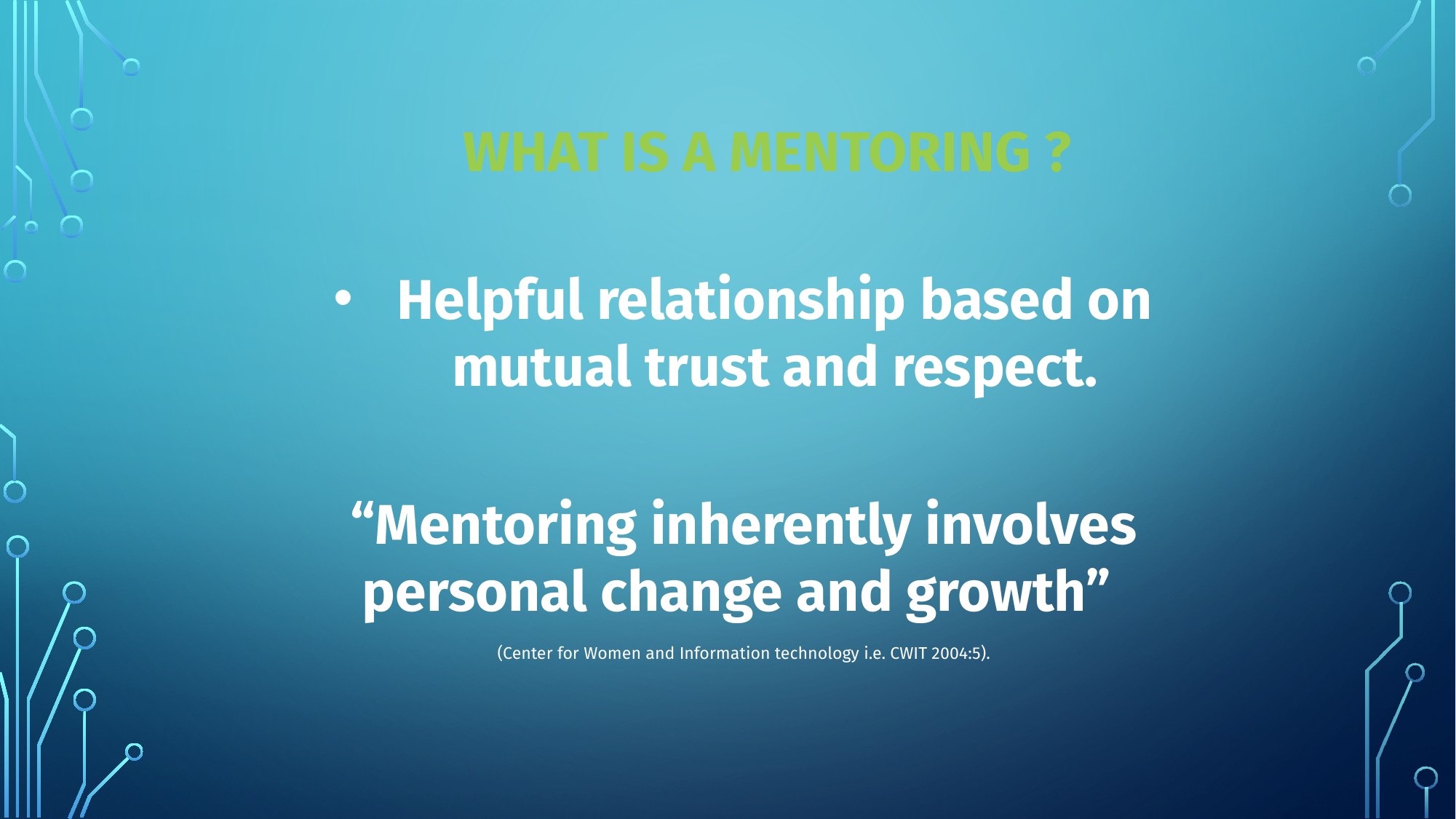

# What is A Mentoring ?
Helpful relationship based on mutual trust and respect.

“Mentoring inherently involves personal change and growth”

(Center for Women and Information technology i.e. CWIT 2004:5).